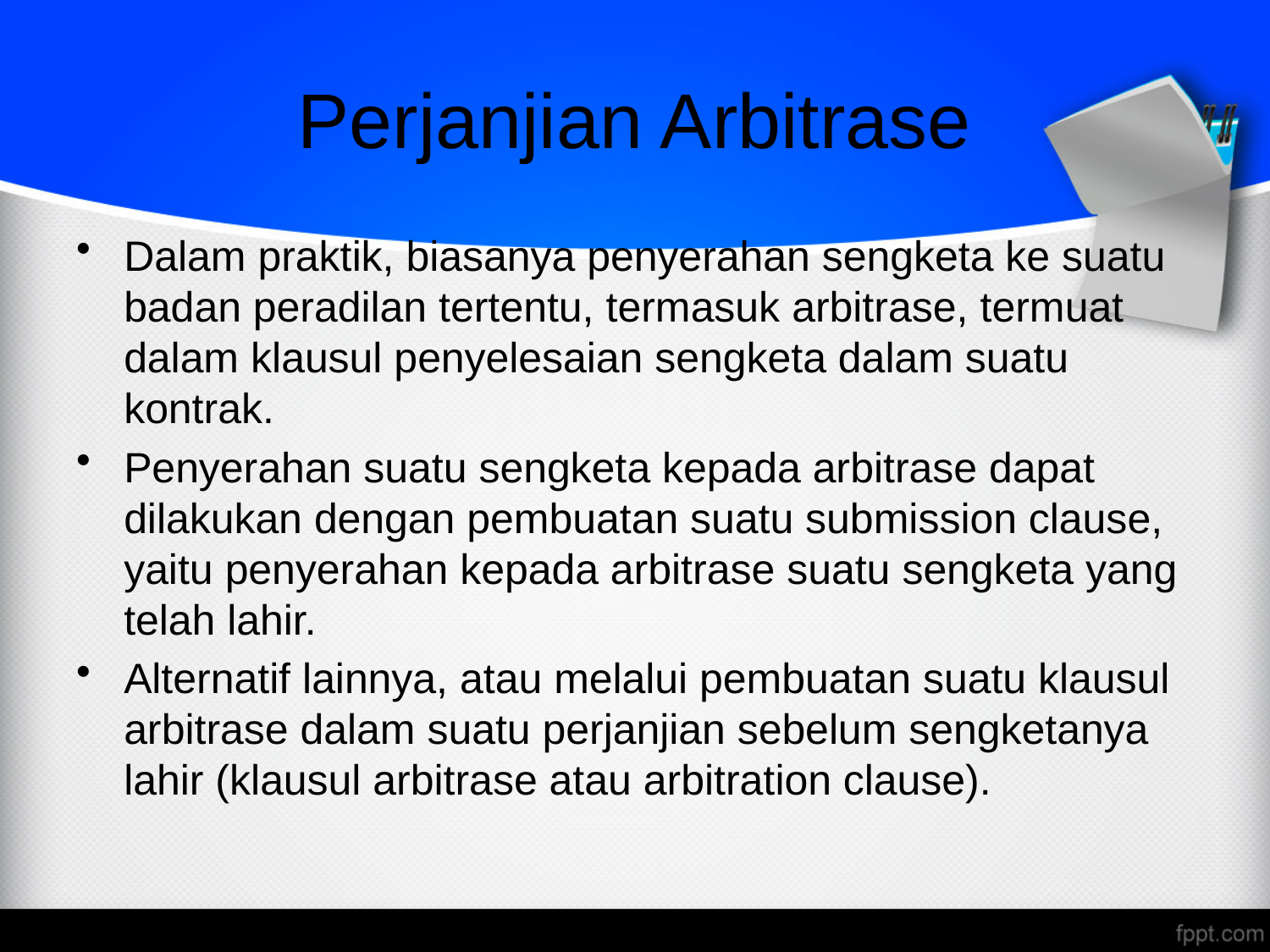

# Perjanjian Arbitrase
Dalam praktik, biasanya penyerahan sengketa ke suatu badan peradilan tertentu, termasuk arbitrase, termuat dalam klausul penyelesaian sengketa dalam suatu kontrak.
Penyerahan suatu sengketa kepada arbitrase dapat dilakukan dengan pembuatan suatu submission clause, yaitu penyerahan kepada arbitrase suatu sengketa yang telah lahir.
Alternatif lainnya, atau melalui pembuatan suatu klausul arbitrase dalam suatu perjanjian sebelum sengketanya lahir (klausul arbitrase atau arbitration clause).